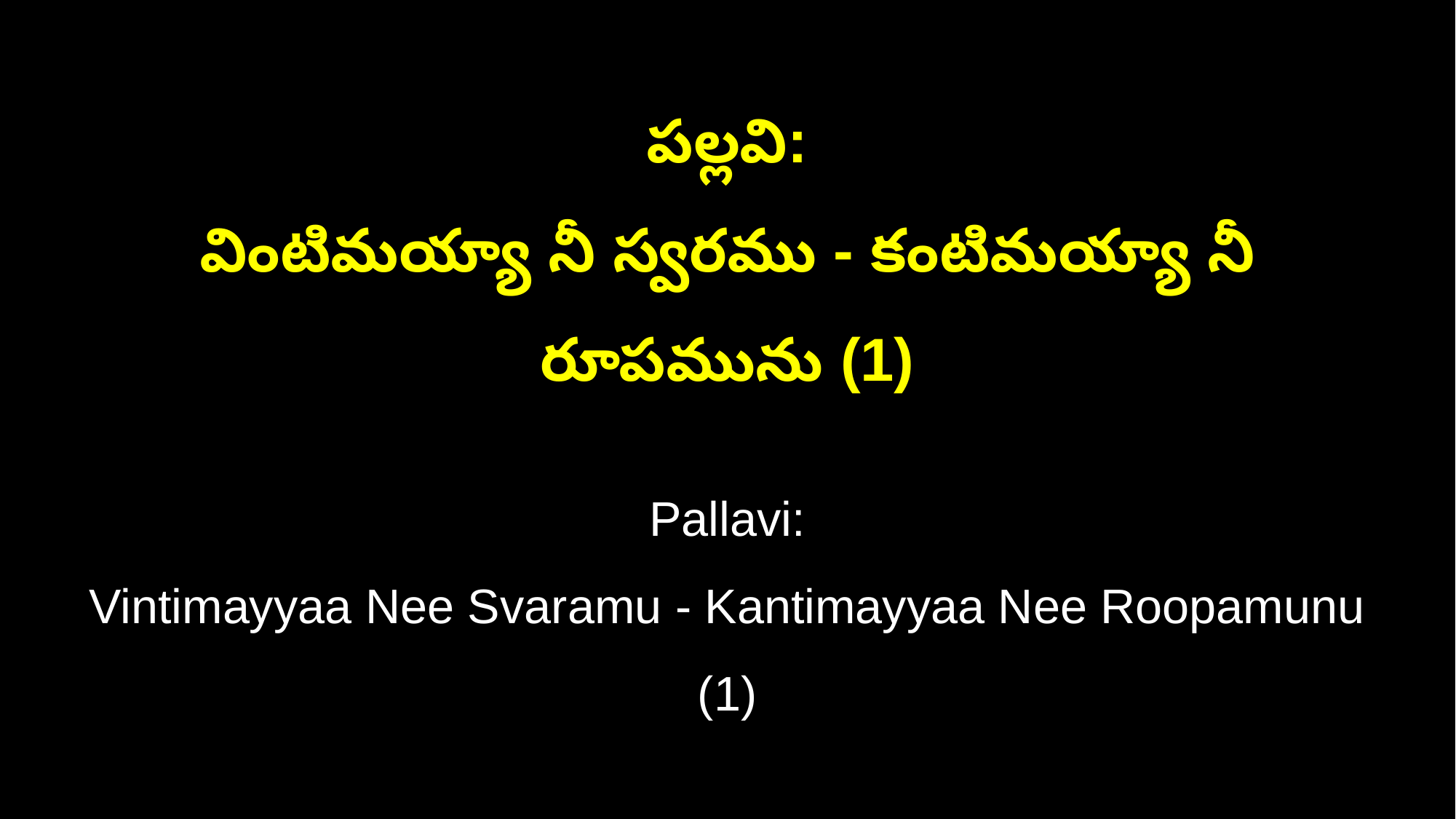

పల్లవి:
వింటిమయ్యా నీ స్వరము - కంటిమయ్యా నీ రూపమును (1)
Pallavi:
Vintimayyaa Nee Svaramu - Kantimayyaa Nee Roopamunu (1)